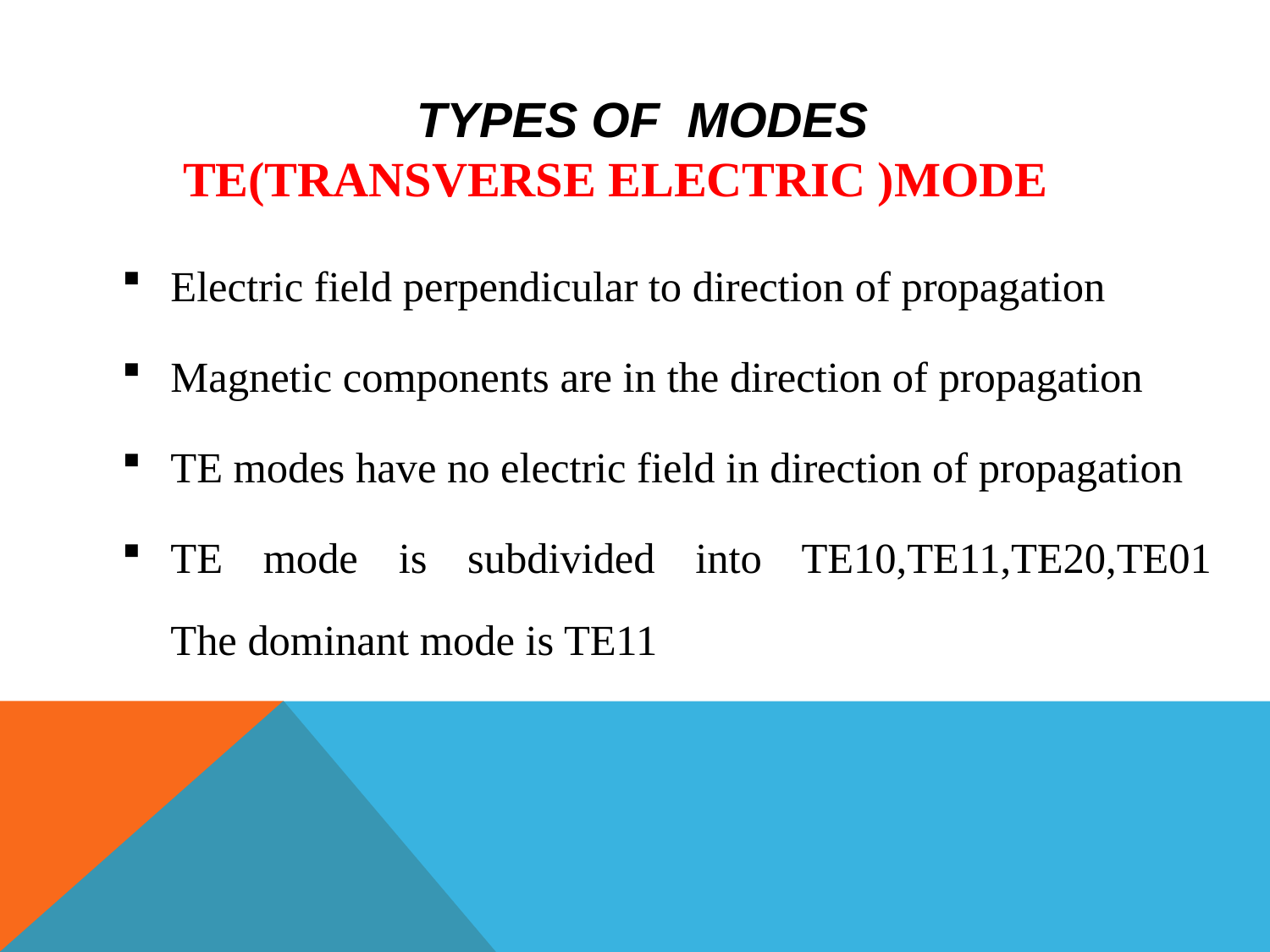

# TYPES OF  MODES TE(Transverse Electric )MODE

Electric field perpendicular to direction of propagation
Magnetic components are in the direction of propagation
TE modes have no electric field in direction of propagation
TE mode is subdivided into TE10,TE11,TE20,TE01
The dominant mode is TE11